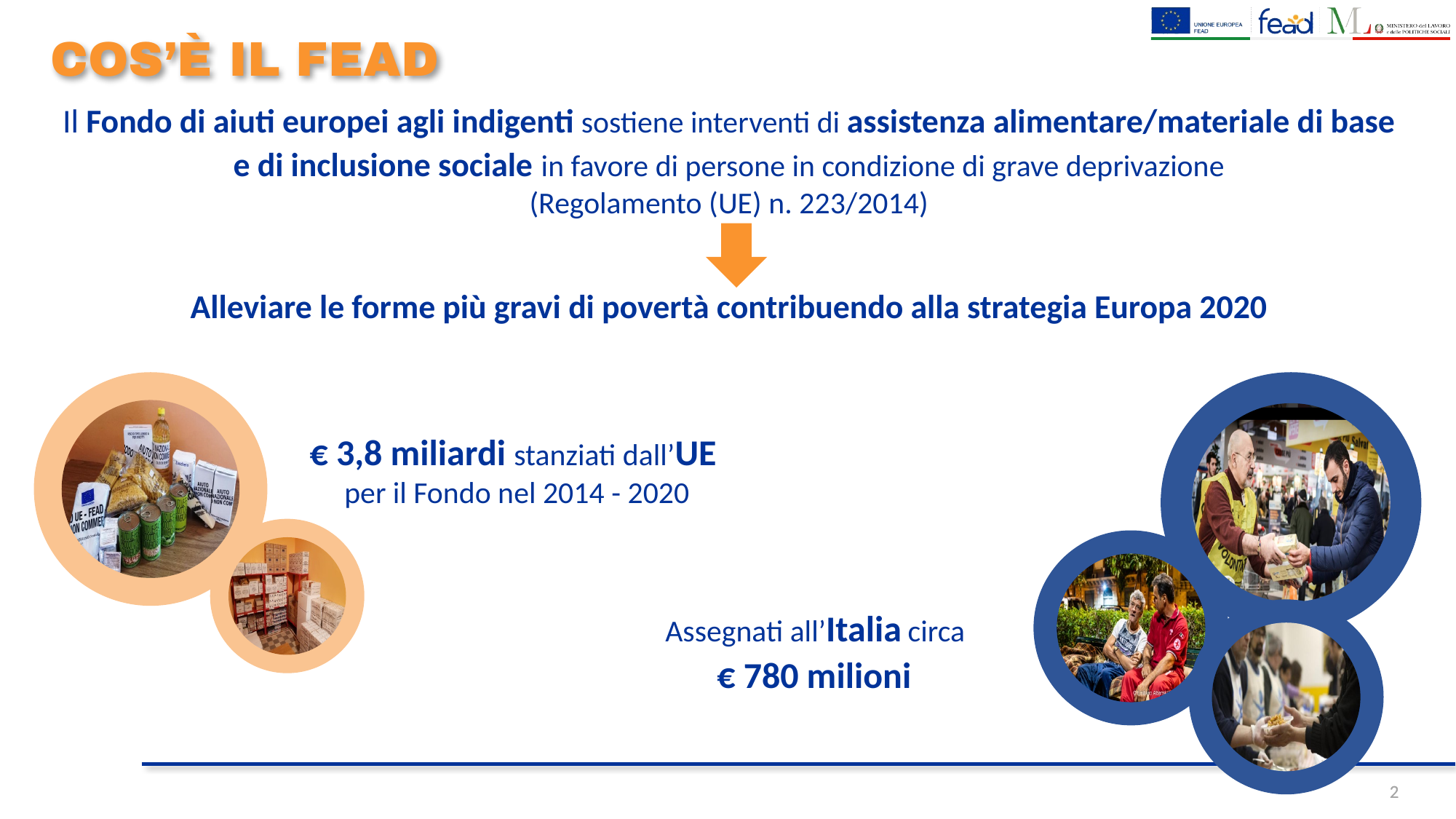

Cos’è il fead
Il Fondo di aiuti europei agli indigenti sostiene interventi di assistenza alimentare/materiale di base e di inclusione sociale in favore di persone in condizione di grave deprivazione
(Regolamento (UE) n. 223/2014)

Alleviare le forme più gravi di povertà contribuendo alla strategia Europa 2020

	€ 3,8 miliardi stanziati dall’UE
	per il Fondo nel 2014 - 2020

Assegnati all’Italia circa
€ 780 milioni

2